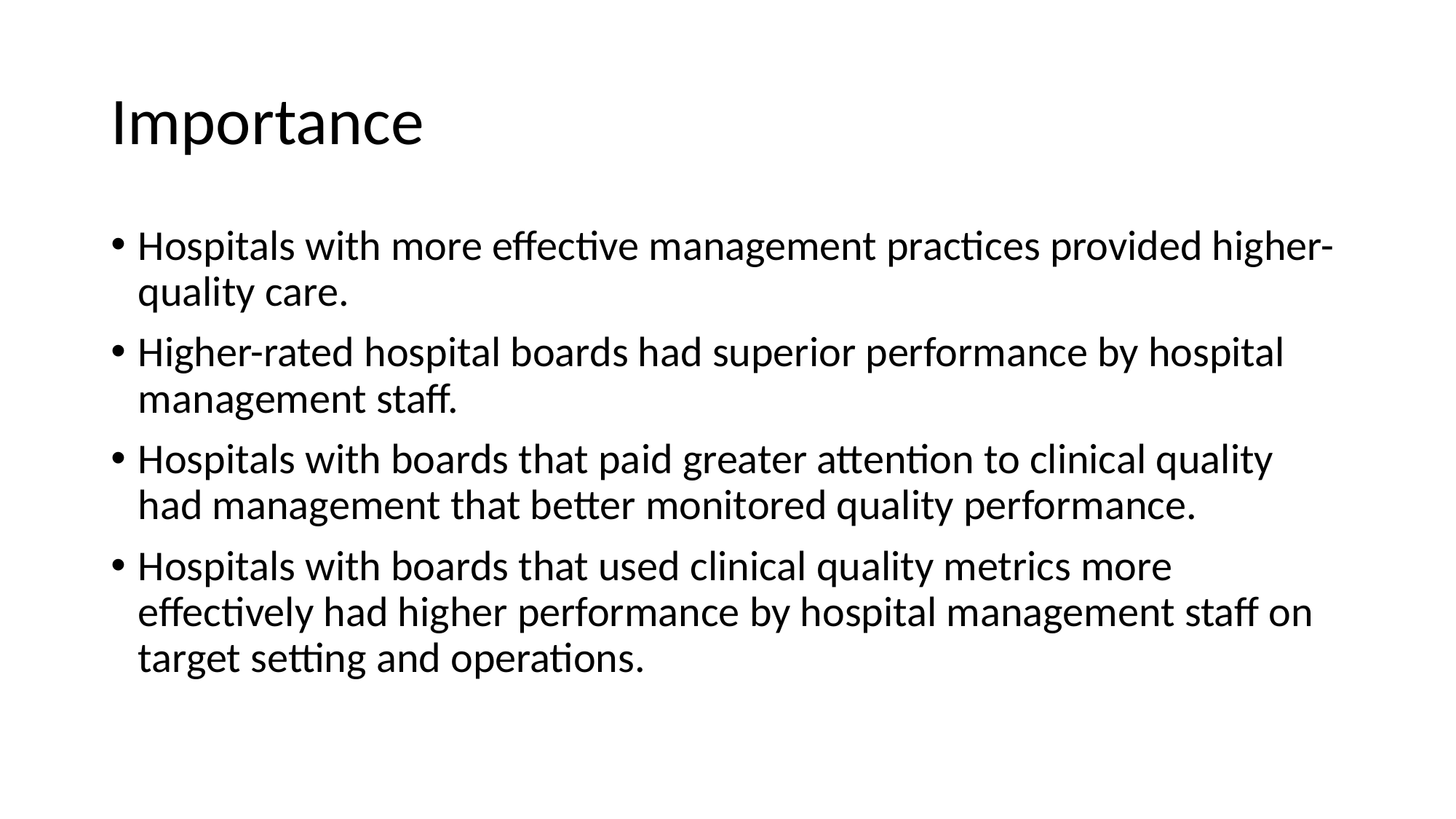

# Importance
Hospitals with more effective management practices provided higher-quality care.
Higher-rated hospital boards had superior performance by hospital management staff.
Hospitals with boards that paid greater attention to clinical quality had management that better monitored quality performance.
Hospitals with boards that used clinical quality metrics more effectively had higher performance by hospital management staff on target setting and operations.